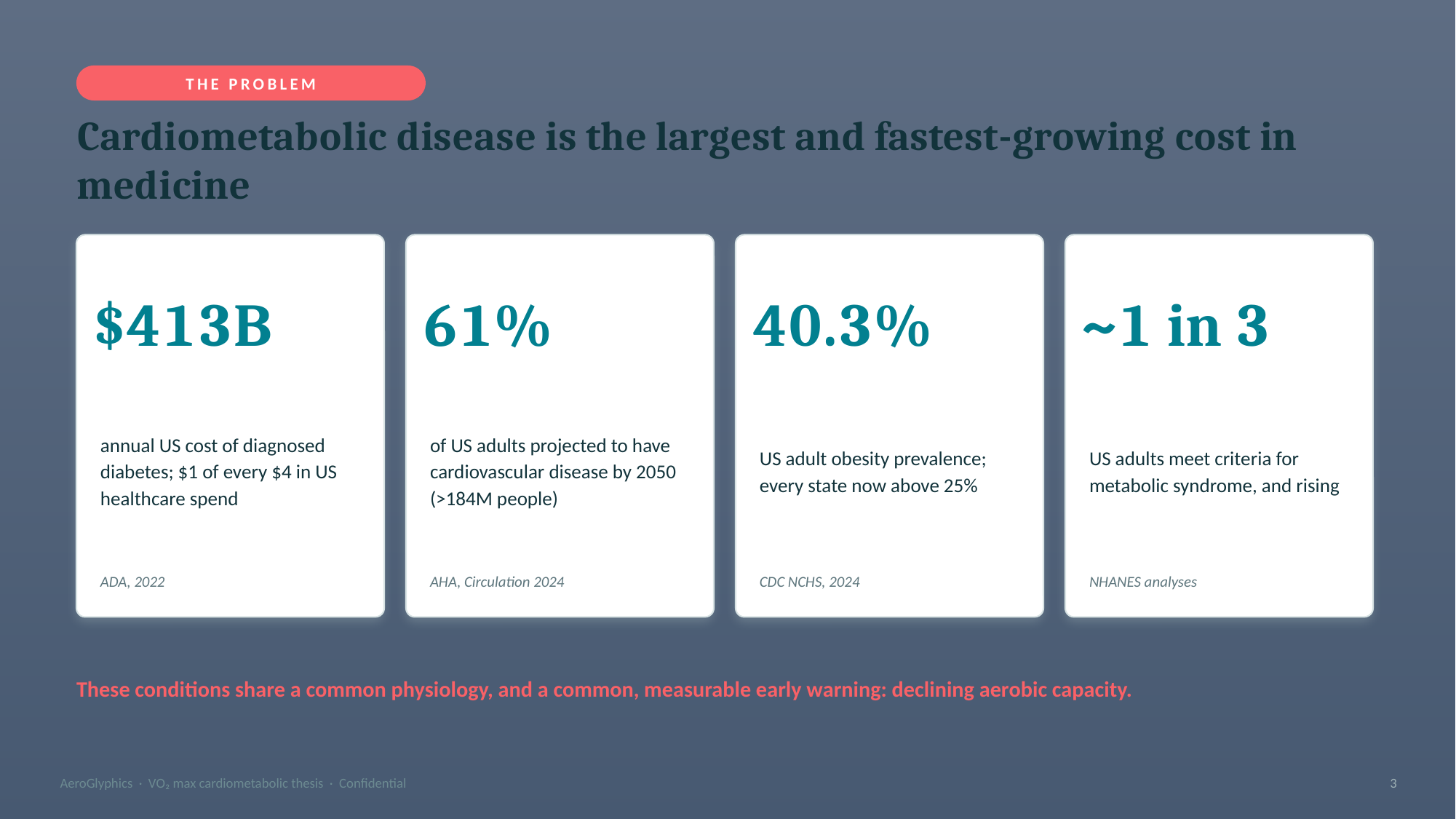

THE PROBLEM
Cardiometabolic disease is the largest and fastest-growing cost in medicine

$413B
61%
40.3%
~1 in 3
annual US cost of diagnosed diabetes; $1 of every $4 in US healthcare spend
of US adults projected to have cardiovascular disease by 2050 (>184M people)
US adult obesity prevalence; every state now above 25%
US adults meet criteria for metabolic syndrome, and rising
ADA, 2022
AHA, Circulation 2024
CDC NCHS, 2024
NHANES analyses
These conditions share a common physiology, and a common, measurable early warning: declining aerobic capacity.
AeroGlyphics  ·  VO₂ max cardiometabolic thesis  ·  Confidential
3